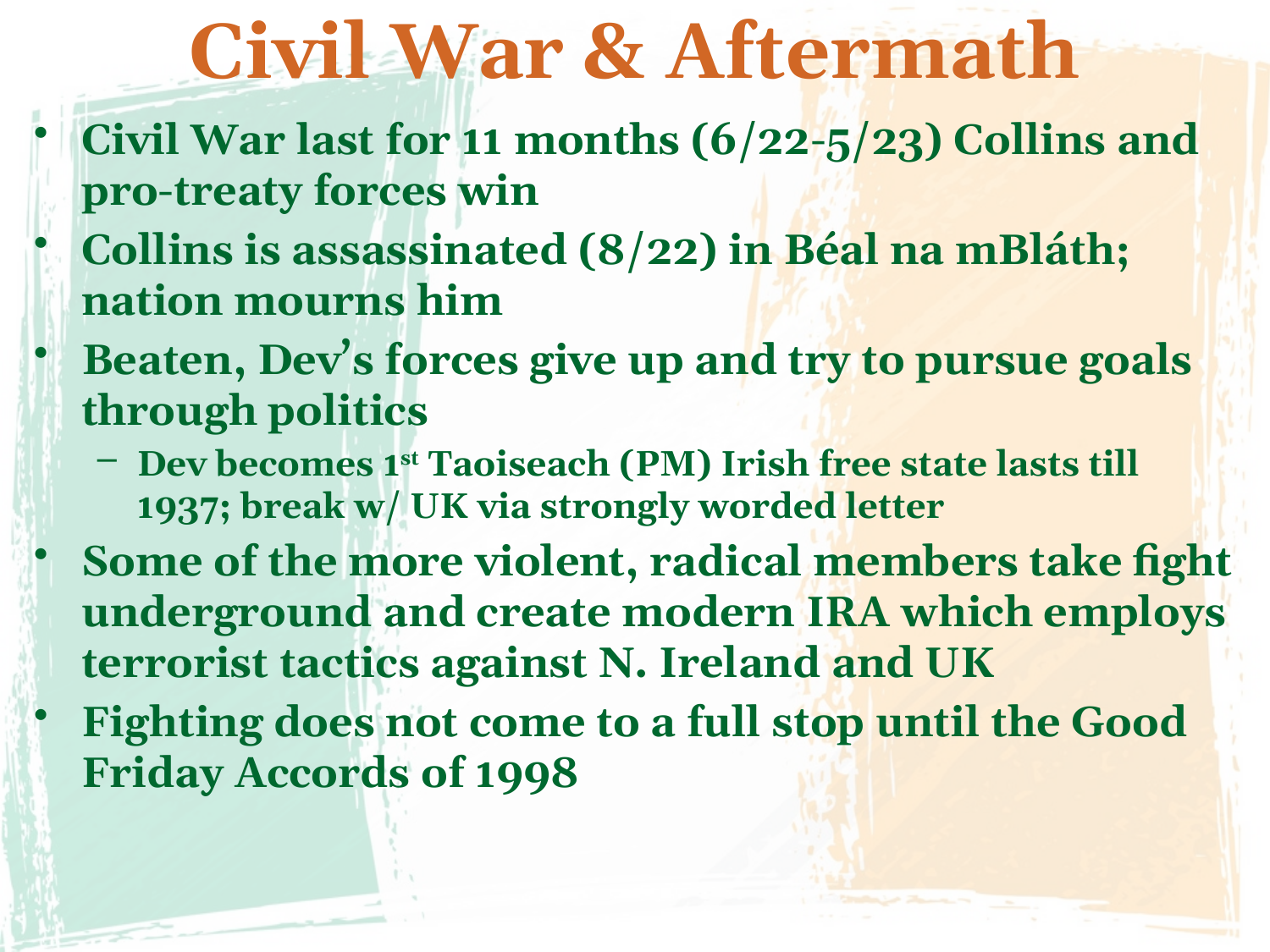

# Civil War & Aftermath
Civil War last for 11 months (6/22-5/23) Collins and pro-treaty forces win
Collins is assassinated (8/22) in Béal na mBláth; nation mourns him
Beaten, Dev’s forces give up and try to pursue goals through politics
Dev becomes 1st Taoiseach (PM) Irish free state lasts till 1937; break w/ UK via strongly worded letter
Some of the more violent, radical members take fight underground and create modern IRA which employs terrorist tactics against N. Ireland and UK
Fighting does not come to a full stop until the Good Friday Accords of 1998